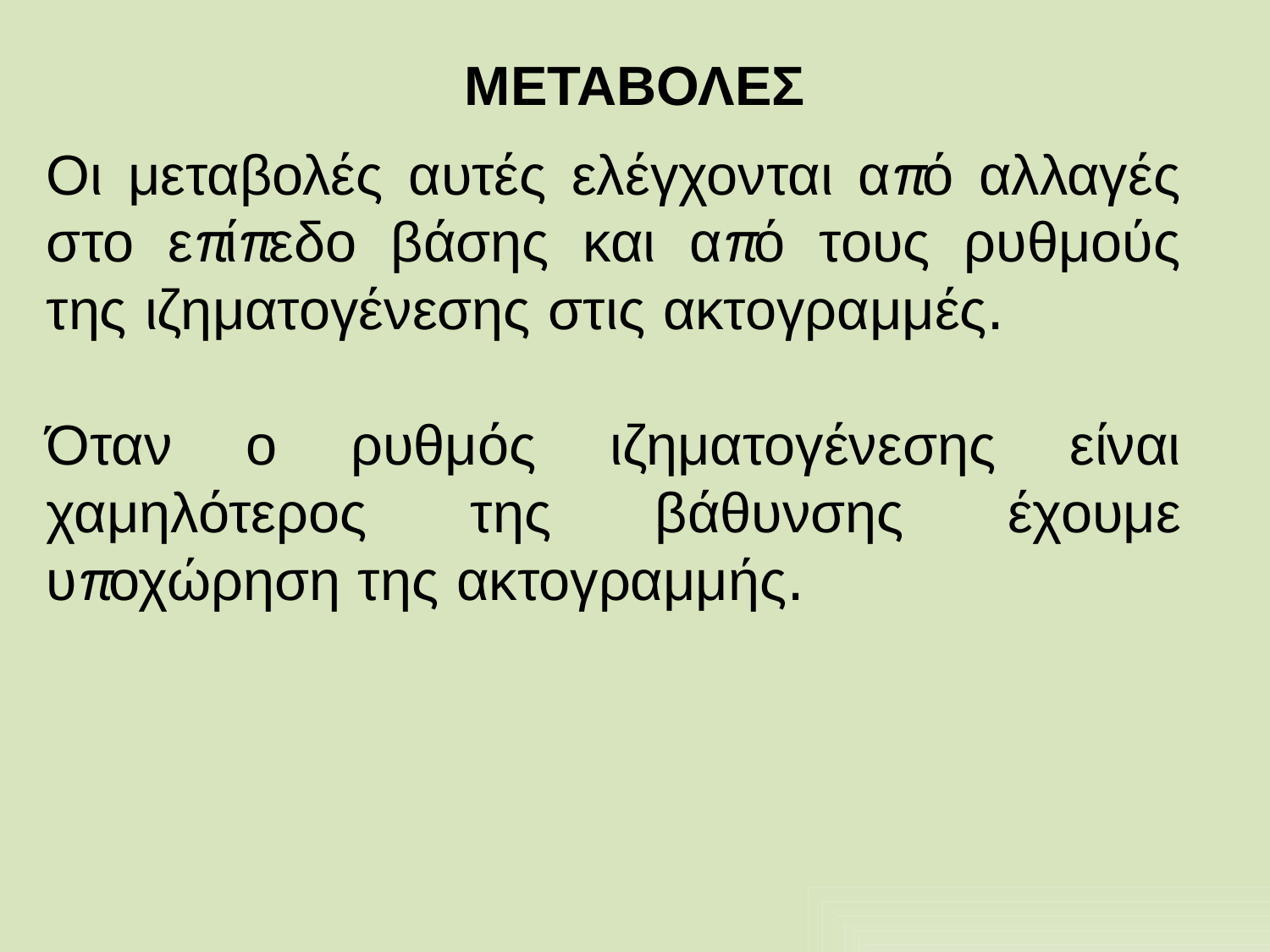

# ΜΕΤΑΒΟΛΕΣ
Οι μεταβολές αυτές ελέγχονται από αλλαγές στο επίπεδο βάσης και από τους ρυθμούς της ιζηματογένεσης στις ακτογραμμές.

Όταν ο ρυθμός ιζηματογένεσης είναι χαμηλότερος της βάθυνσης έχουμε υποχώρηση της ακτογραμμής.